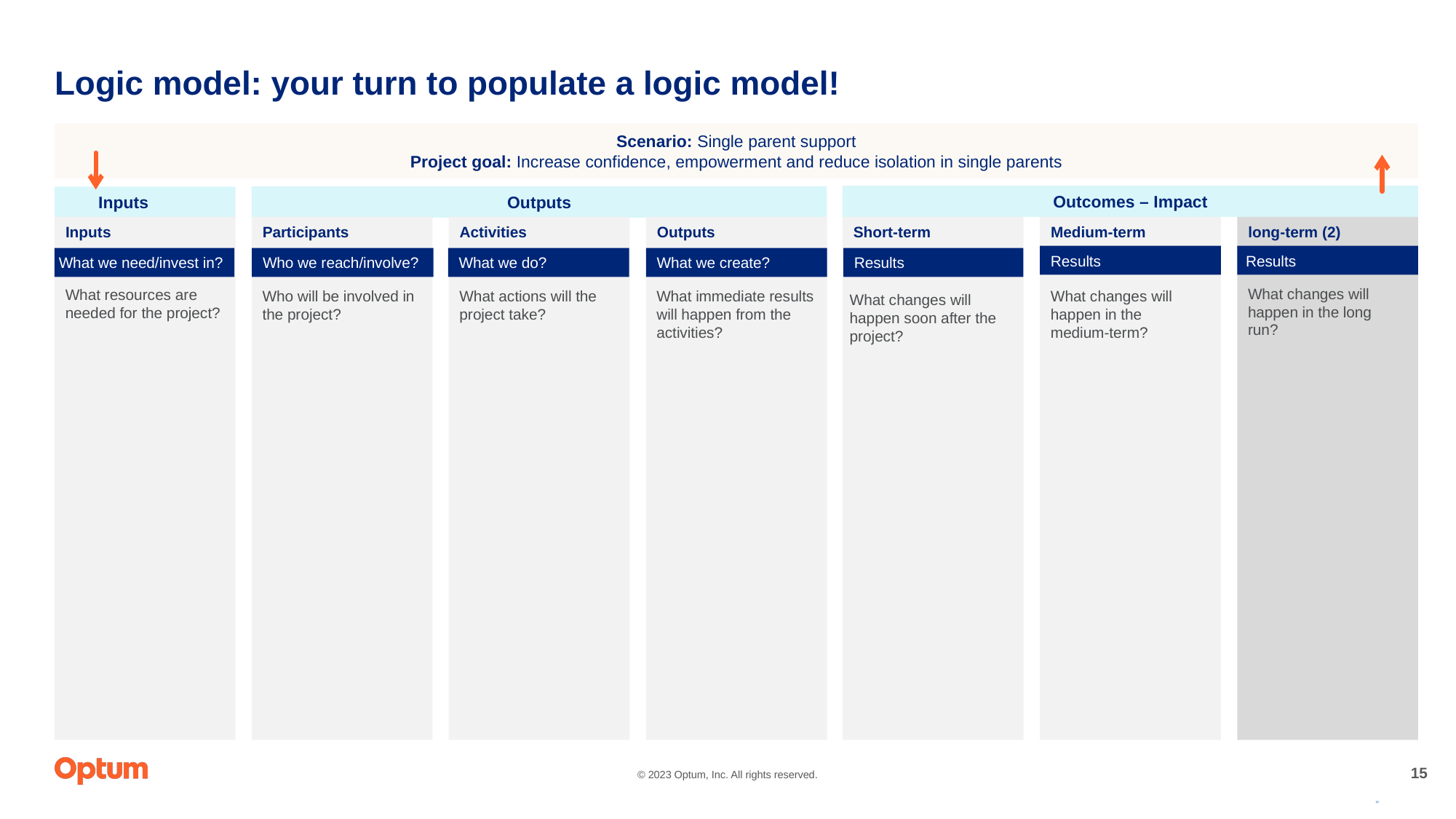

Logic model: your turn to populate a logic model!
Scenario: Single parent support
Project goal: Increase confidence, empowerment and reduce isolation in single parents
Outcomes – Impact
Outputs
       Inputs
Participants
Outputs
Inputs
Activities
Short-term
Medium-term
long-term (2)
Results
Results
Who we reach/involve?
What we do?
What we create?
Results
What we need/invest in?
What changes will happen in the long run?
What resources are needed for the project?
Who will be involved in the project?
What actions will the project take?
What immediate results will happen from the activities?
What changes will happen in the medium-term?
What changes will happen soon after the project?

15